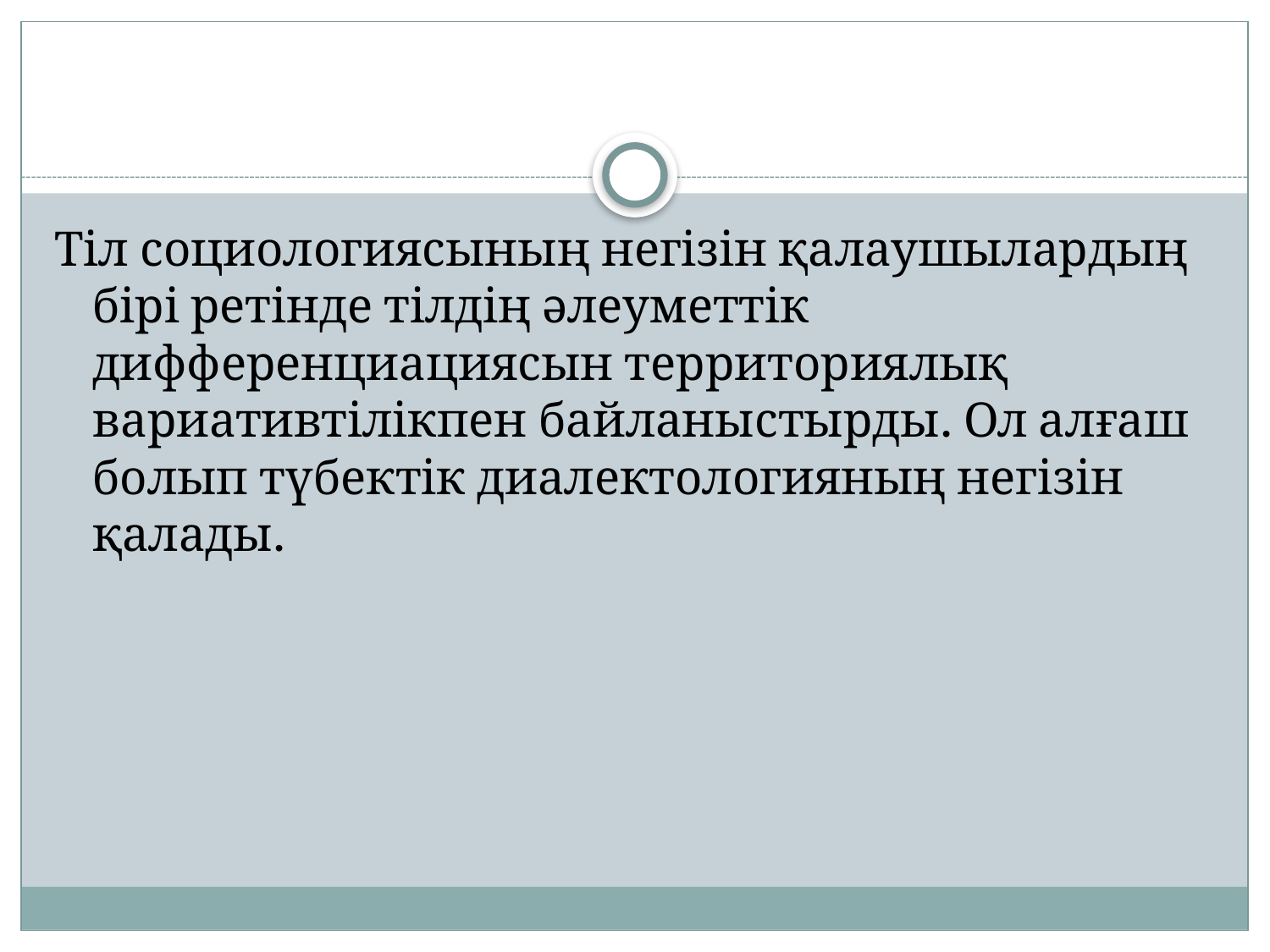

#
Тіл социологиясының негізін қалаушылардың бірі ретінде тілдің әлеуметтік дифференциациясын территориялық вариативтілікпен байланыстырды. Ол алғаш болып түбектік диалектологияның негізін қалады.